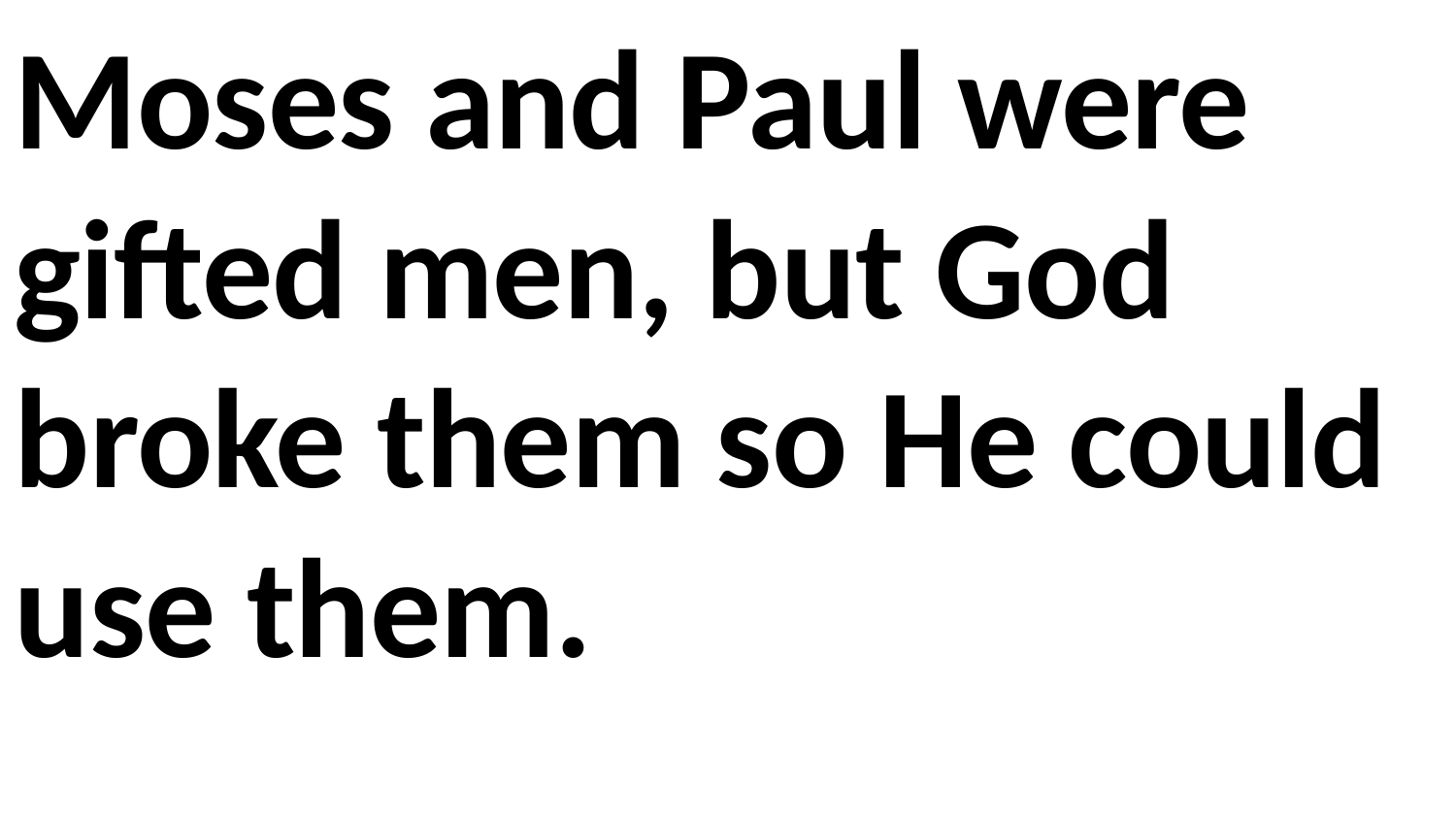

Moses and Paul were gifted men, but God broke them so He could use them.